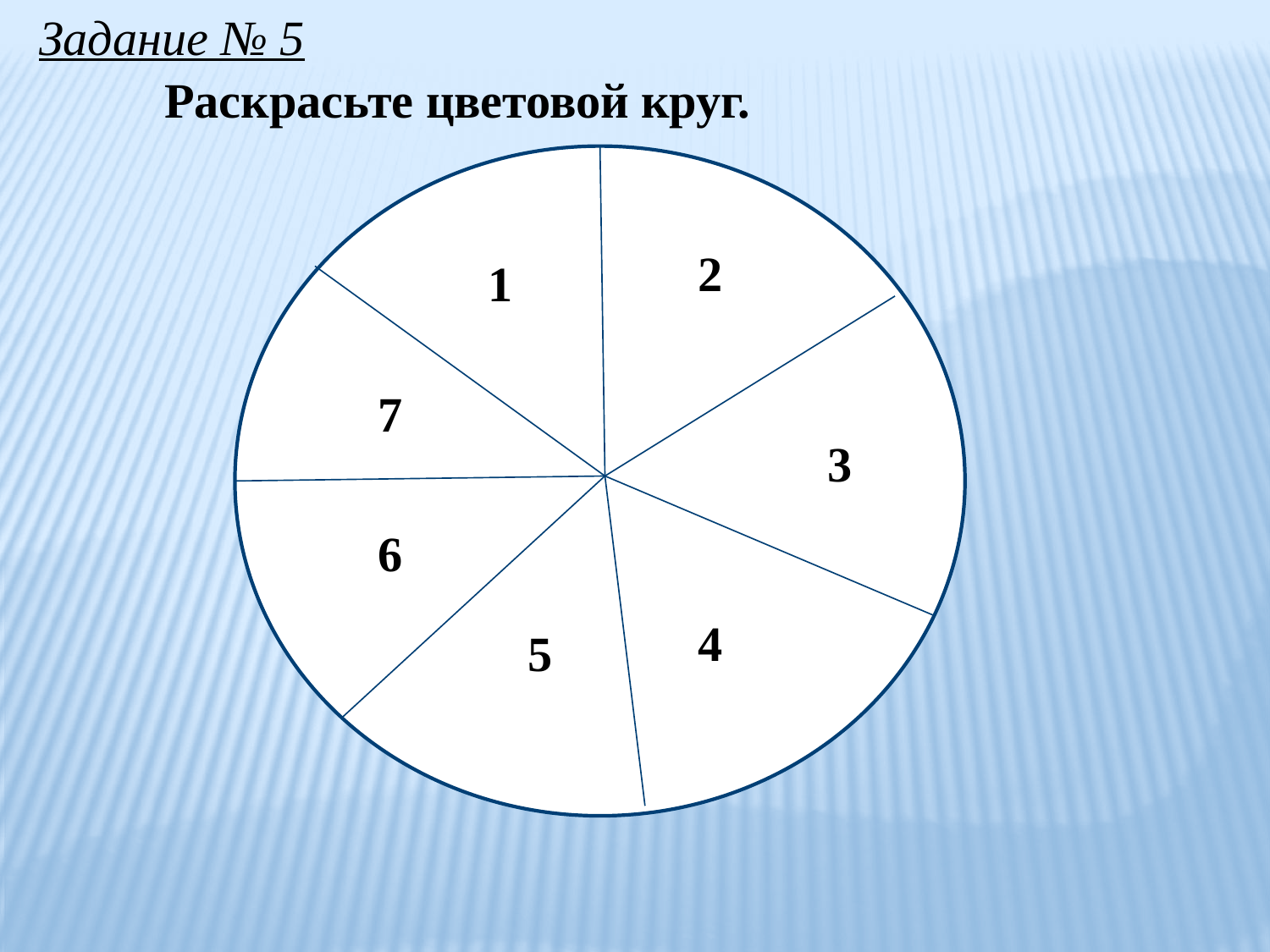

Задание № 5
	Раскрасьте цветовой круг.

2
1
7
3
6
4
5